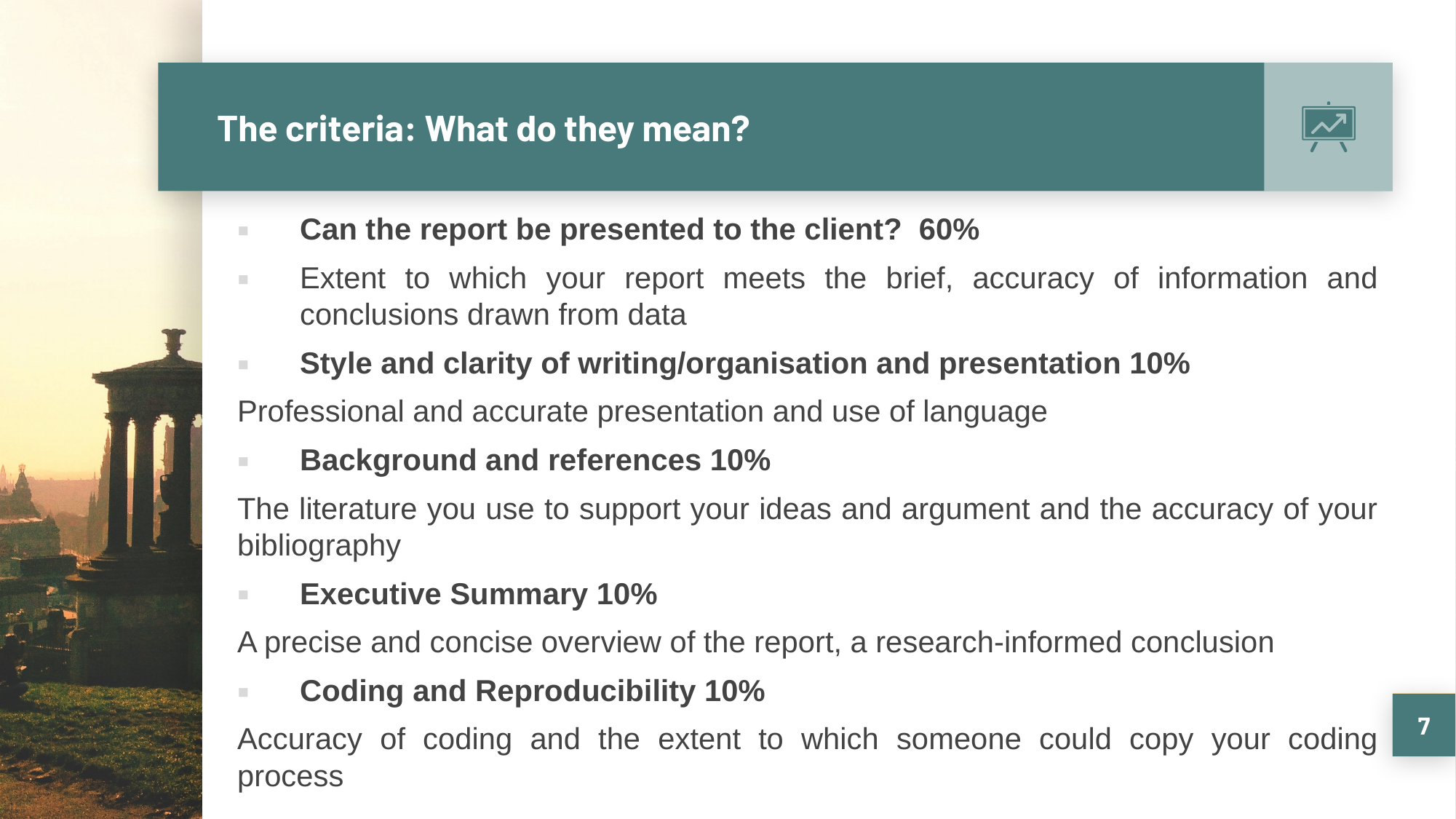

# The criteria: What do they mean?

Can the report be presented to the client?  60%​
Extent to which your report meets the brief, accuracy of information and conclusions drawn from data
Style and clarity of writing/organisation and presentation 10%​
Professional and accurate presentation and use of language
Background and references 10%​
The literature you use to support your ideas and argument and the accuracy of your bibliography
Executive Summary 10%​
A precise and concise overview of the report, a research-informed conclusion
Coding and Reproducibility 10%
Accuracy of coding and the extent to which someone could copy your coding process
7